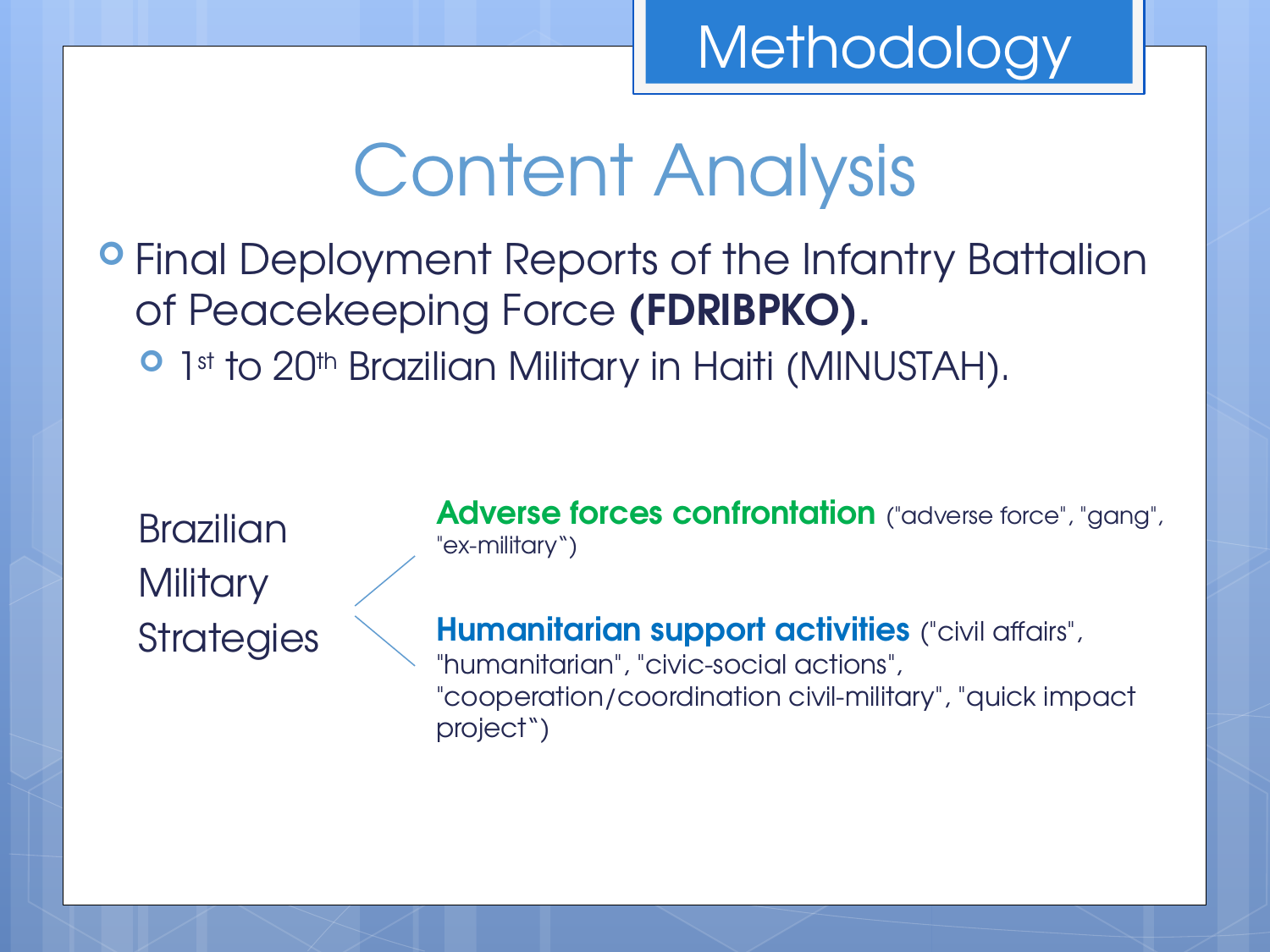

Methodology
# Content Analysis
Final Deployment Reports of the Infantry Battalion of Peacekeeping Force (FDRIBPKO).
1st to 20th Brazilian Military in Haiti (MINUSTAH).

Brazilian
Military
Strategies

Adverse forces confrontation ("adverse force", "gang", "ex-military“)

Humanitarian support activities ("civil affairs", "humanitarian", "civic-social actions", "cooperation/coordination civil-military", "quick impact project“)